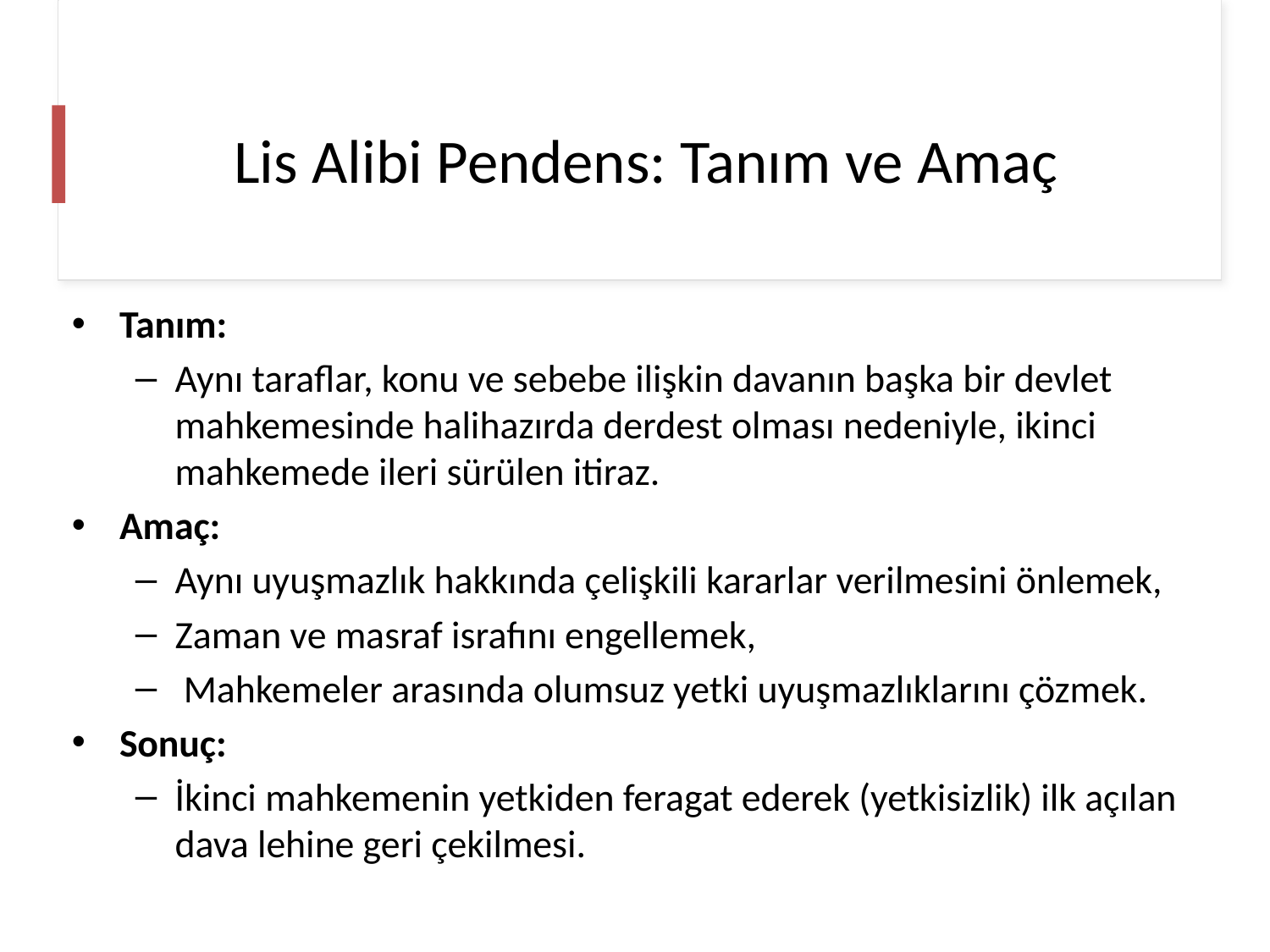

# Lis Alibi Pendens: Tanım ve Amaç

Tanım:
Aynı taraflar, konu ve sebebe ilişkin davanın başka bir devlet mahkemesinde halihazırda derdest olması nedeniyle, ikinci mahkemede ileri sürülen itiraz.
Amaç:
Aynı uyuşmazlık hakkında çelişkili kararlar verilmesini önlemek,
Zaman ve masraf israfını engellemek,
 Mahkemeler arasında olumsuz yetki uyuşmazlıklarını çözmek.
Sonuç:
İkinci mahkemenin yetkiden feragat ederek (yetkisizlik) ilk açılan dava lehine geri çekilmesi.